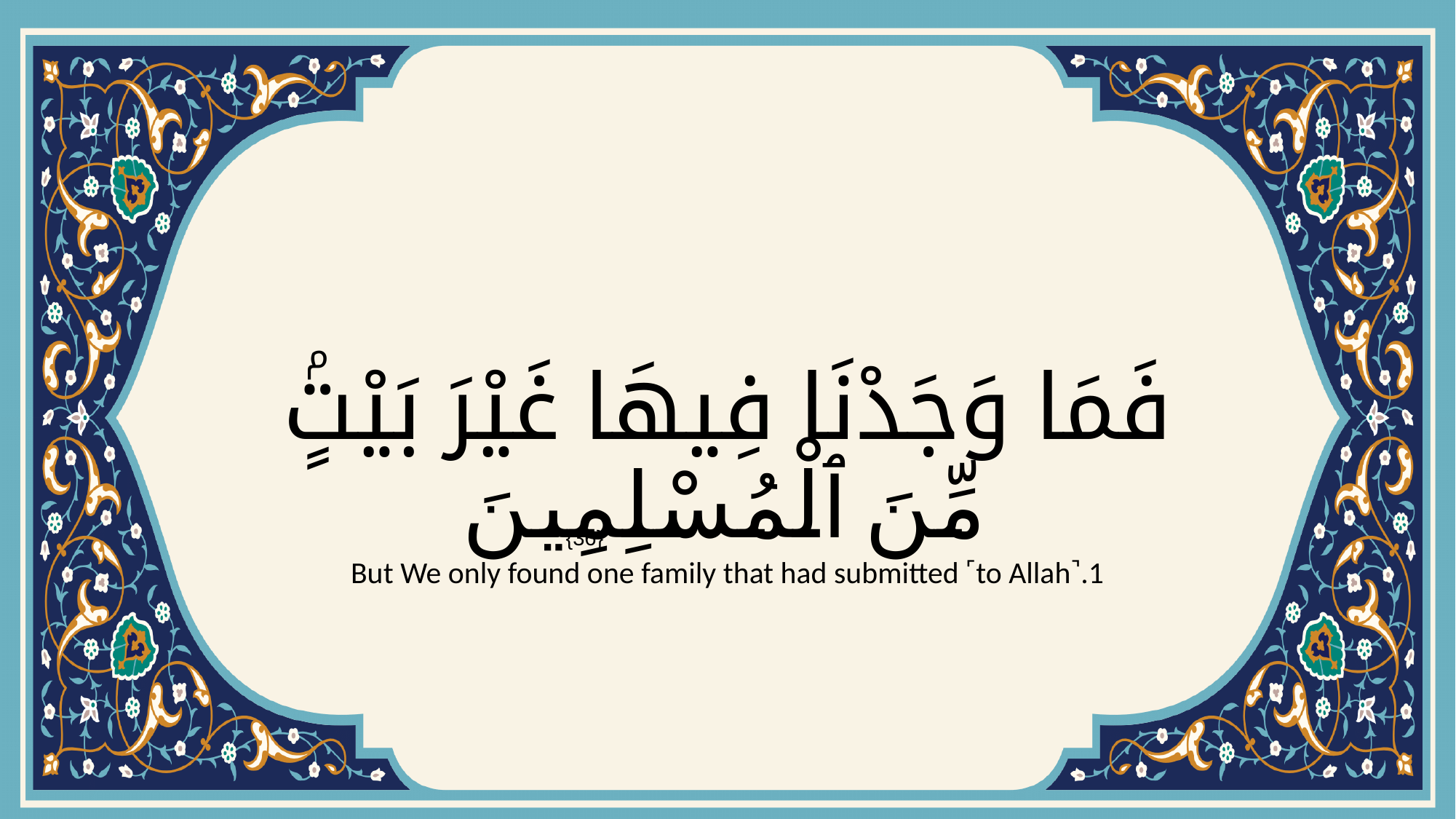

# فَمَا وَجَدْنَا فِيهَا غَيْرَ بَيْتٍۢ مِّنَ ٱلْمُسْلِمِينَ
{36}
But We only found one family that had submitted ˹to Allah˺.1